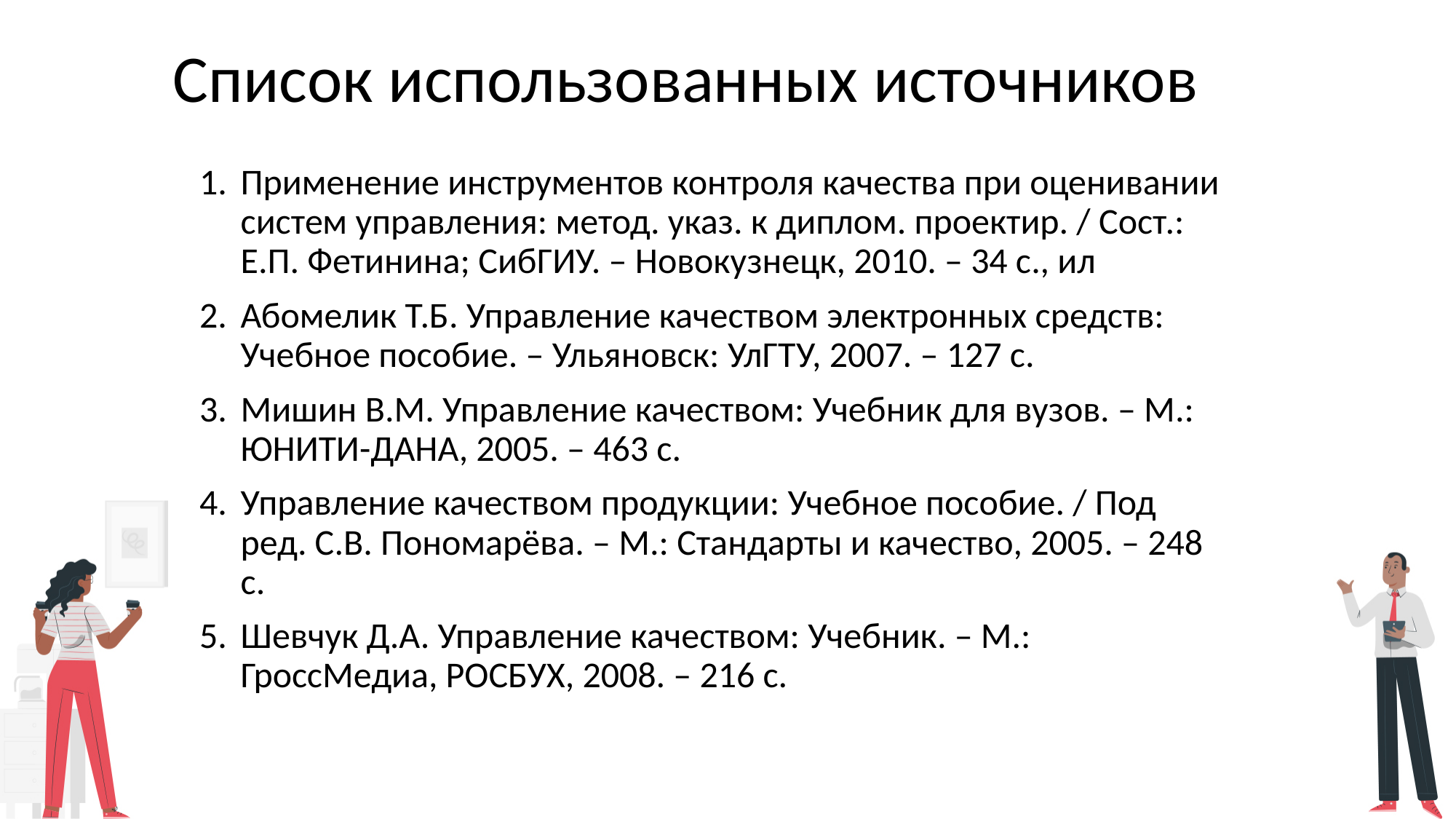

# Список использованных источников
Применение инструментов контроля качества при оценивании систем управления: метод. указ. к диплом. проектир. / Сост.: Е.П. Фетинина; СибГИУ. – Новокузнецк, 2010. – 34 с., ил
Абомелик Т.Б. Управление качеством электронных средств: Учебное пособие. – Ульяновск: УлГТУ, 2007. – 127 с.
Мишин В.М. Управление качеством: Учебник для вузов. – М.: ЮНИТИ-ДАНА, 2005. – 463 с.
Управление качеством продукции: Учебное пособие. / Под ред. С.В. Пономарёва. – М.: Стандарты и качество, 2005. – 248 с.
Шевчук Д.А. Управление качеством: Учебник. – М.: ГроссМедиа, РОСБУХ, 2008. – 216 с.